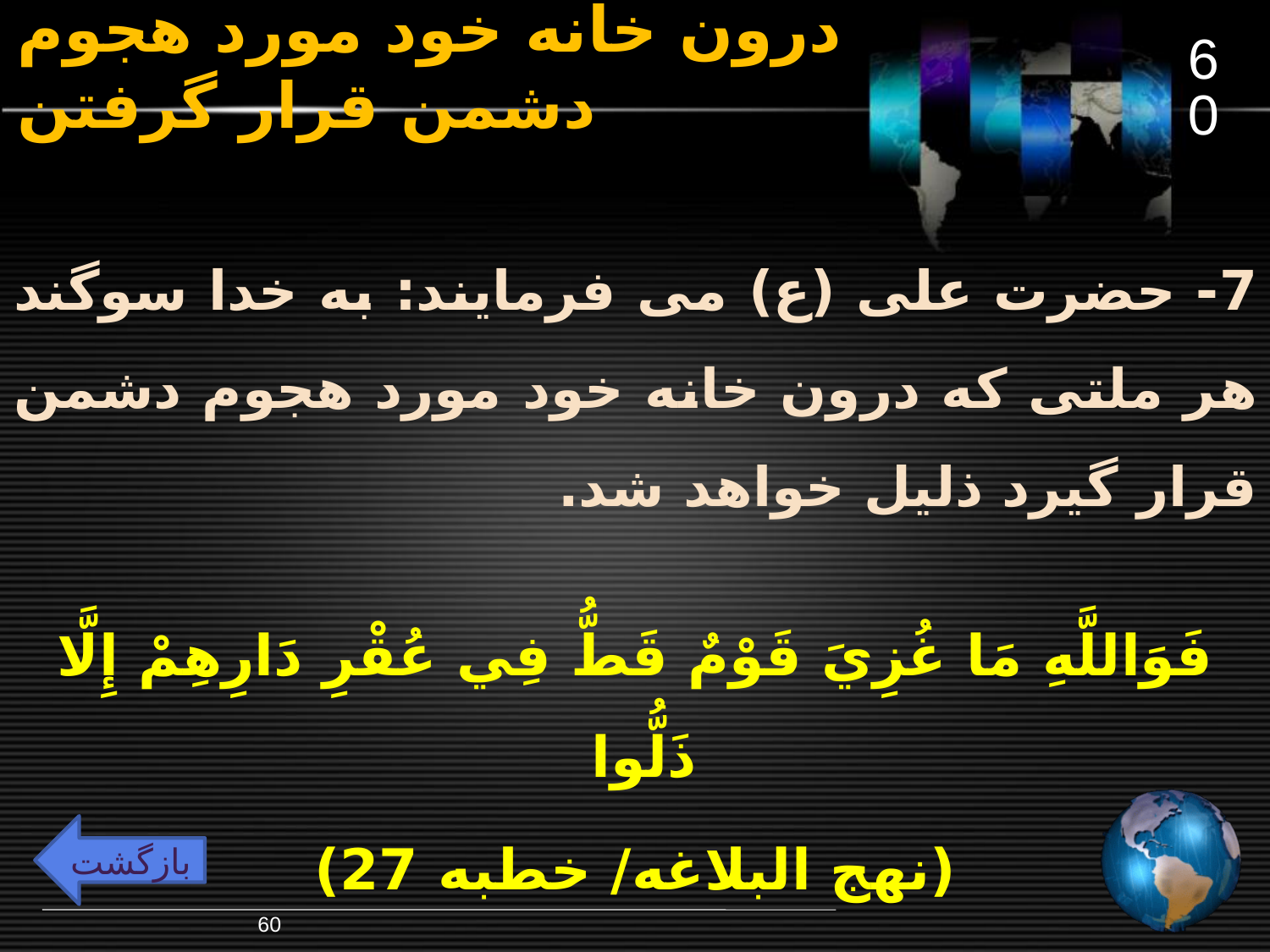

60
# درون خانه خود مورد هجوم دشمن قرار گرفتن

7- حضرت علی (ع) می فرمایند: به خدا سوگند هر ملتی که درون خانه خود مورد هجوم دشمن قرار گیرد ذلیل خواهد شد.

فَوَاللَّهِ مَا غُزِيَ قَوْمٌ قَطُّ فِي عُقْرِ دَارِهِمْ إِلَّا ذَلُّوا
(نهج البلاغه/ خطبه 27)
بازگشت
60